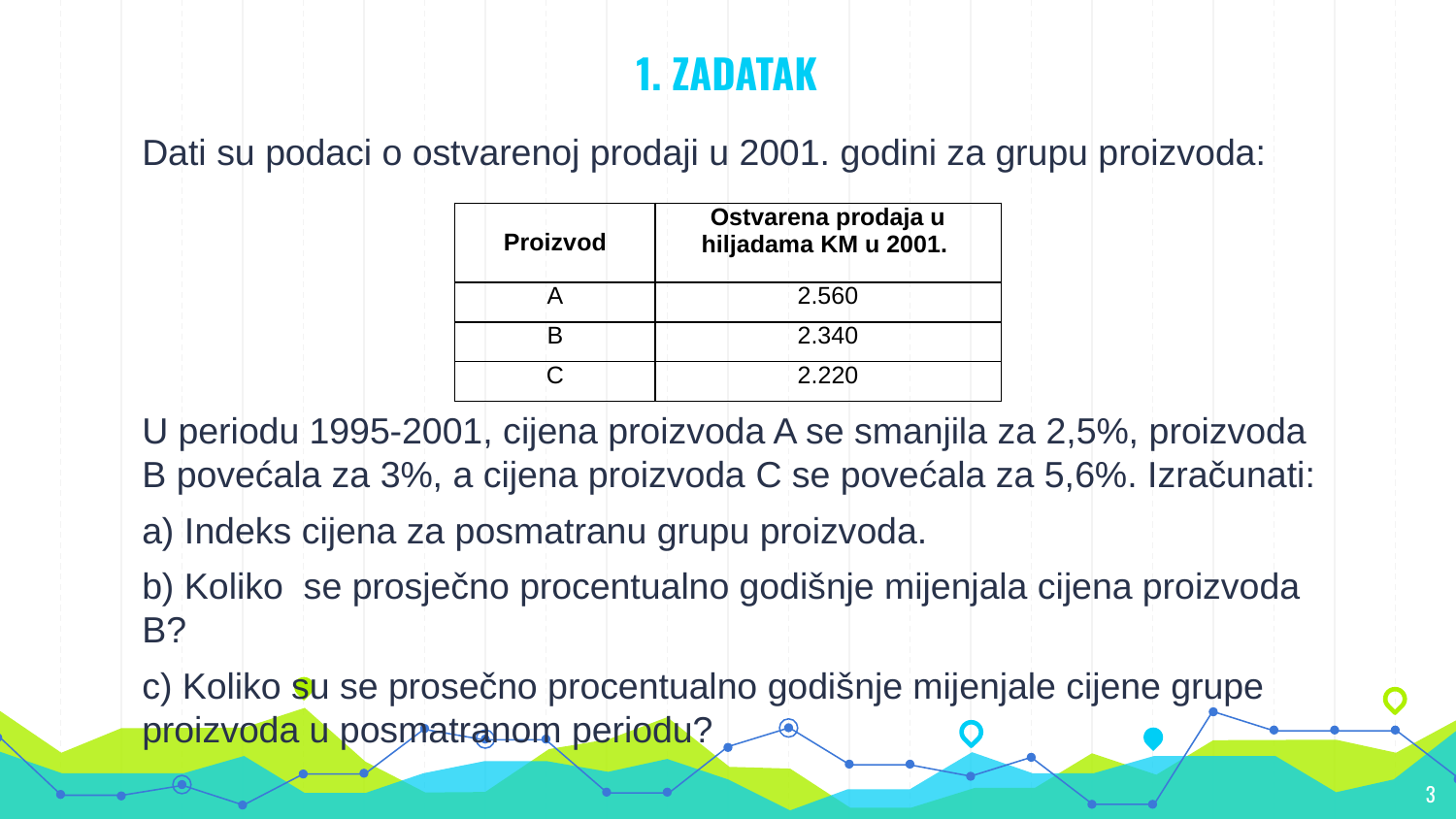

# 1. ZADATAK
Dati su podaci o ostvarenoj prodaji u 2001. godini za grupu proizvoda:

U periodu 1995-2001, cijena proizvoda A se smanjila za 2,5%, proizvoda B povećala za 3%, a cijena proizvoda C se povećala za 5,6%. Izračunati:
a) Indeks cijena za posmatranu grupu proizvoda.
b) Koliko  se prosječno procentualno godišnje mijenjala cijena proizvoda B?
c) Koliko su se prosečno procentualno godišnje mijenjale cijene grupe proizvoda u posmatranom periodu?

| Proizvod | Ostvarena prodaja u hiljadama KM u 2001. |
| --- | --- |
| A | 2.560 |
| B | 2.340 |
| C | 2.220 |
3